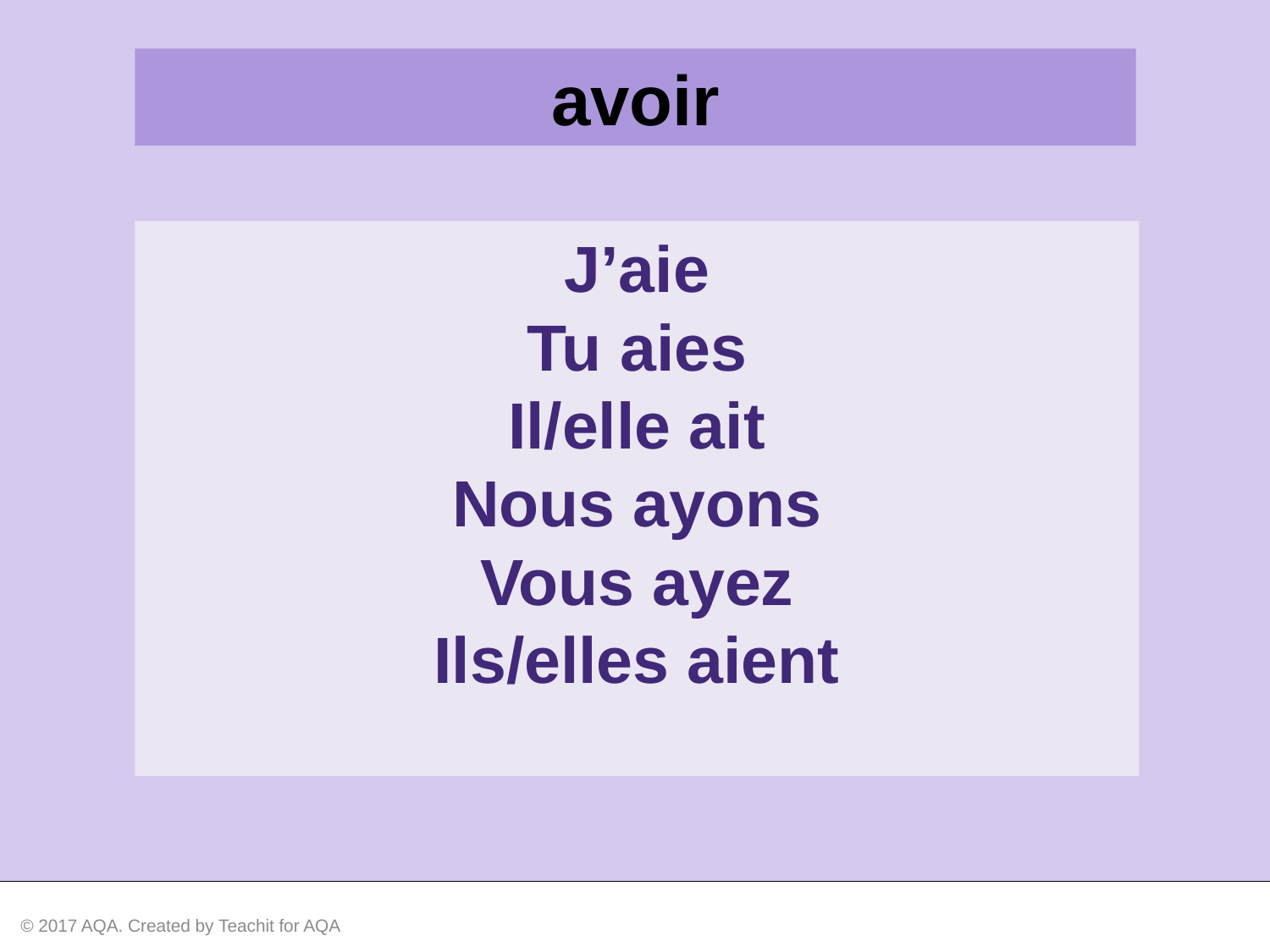

avoir
J’aie
Tu aies
Il/elle ait
Nous ayons
Vous ayez
Ils/elles aient